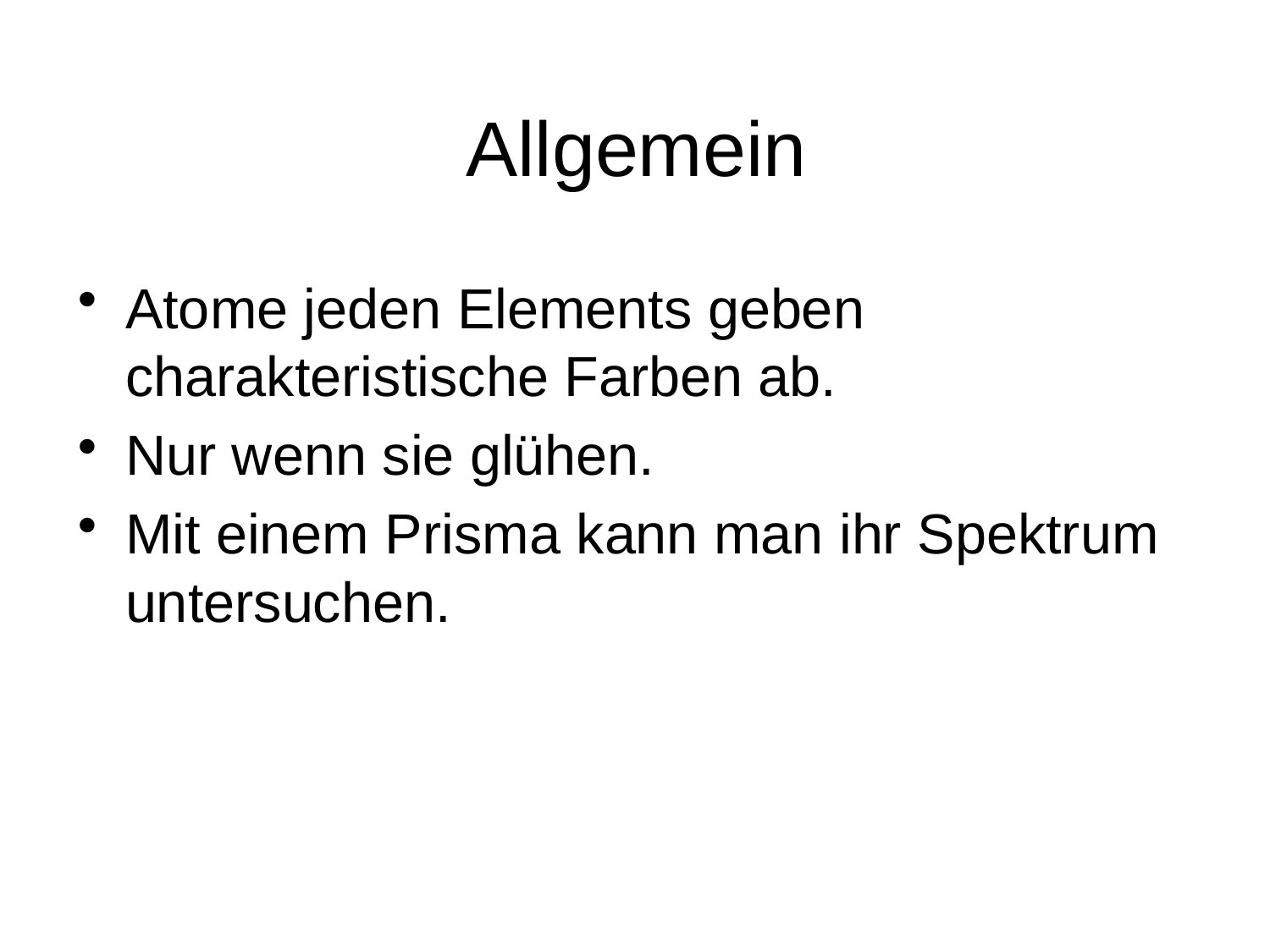

# Allgemein
Atome jeden Elements geben charakteristische Farben ab.
Nur wenn sie glühen.
Mit einem Prisma kann man ihr Spektrum untersuchen.